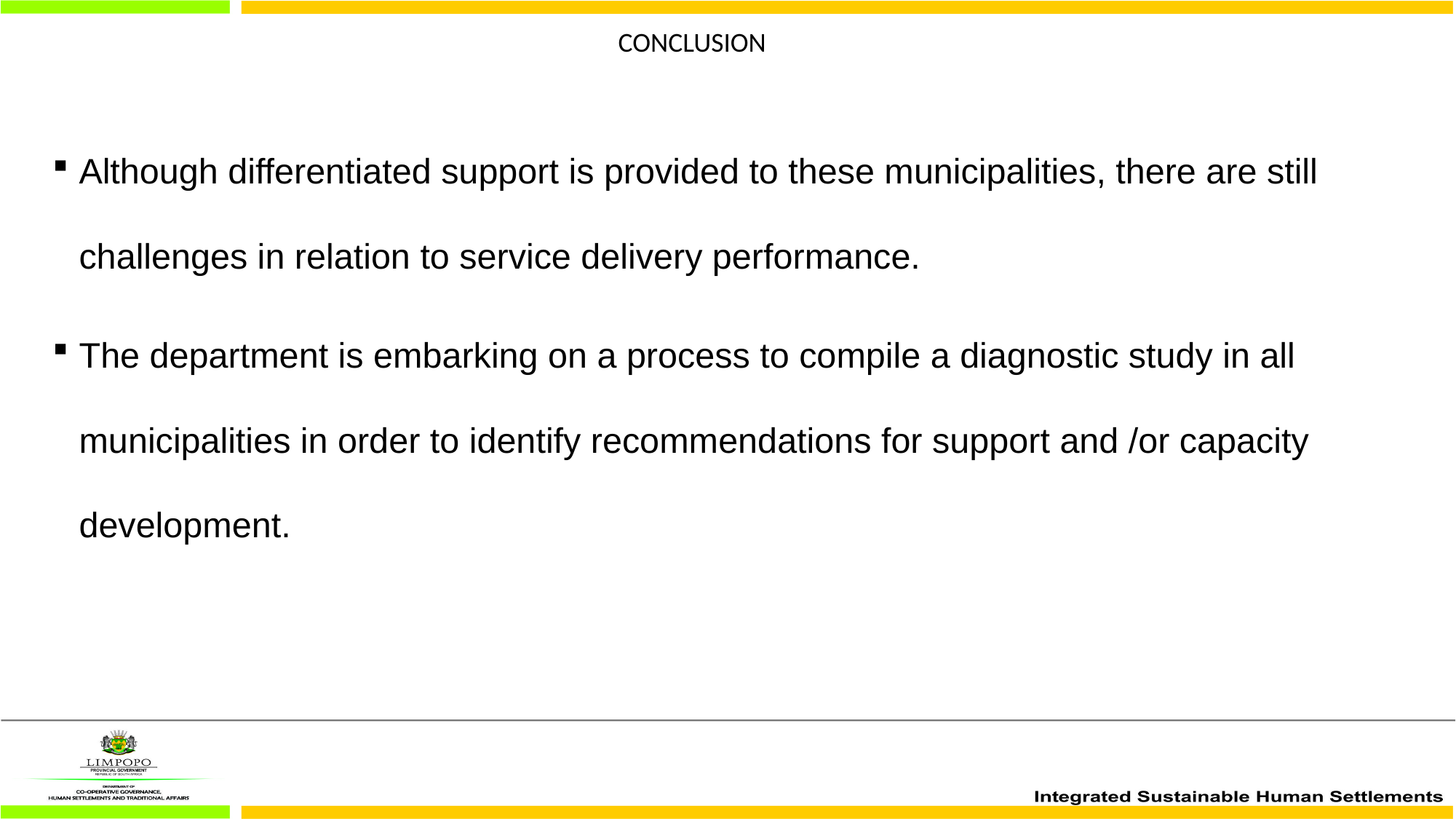

# CONCLUSION

Although differentiated support is provided to these municipalities, there are still challenges in relation to service delivery performance.
The department is embarking on a process to compile a diagnostic study in all municipalities in order to identify recommendations for support and /or capacity development.